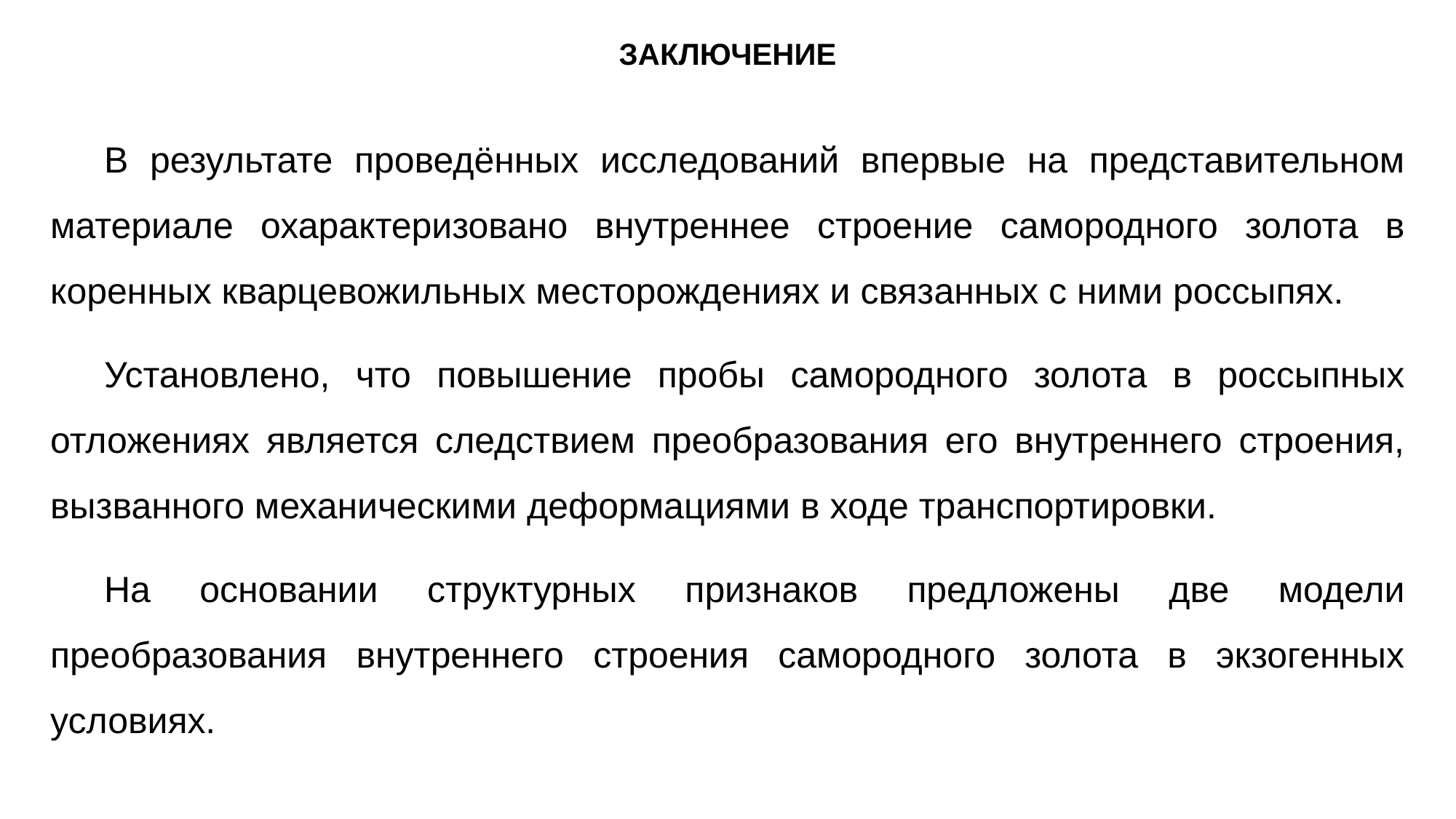

ЗАКЛЮЧЕНИЕ
В результате проведённых исследований впервые на представительном материале охарактеризовано внутреннее строение самородного золота в коренных кварцевожильных месторождениях и связанных с ними россыпях.
Установлено, что повышение пробы самородного золота в россыпных отложениях является следствием преобразования его внутреннего строения, вызванного механическими деформациями в ходе транспортировки.
На основании структурных признаков предложены две модели преобразования внутреннего строения самородного золота в экзогенных условиях.